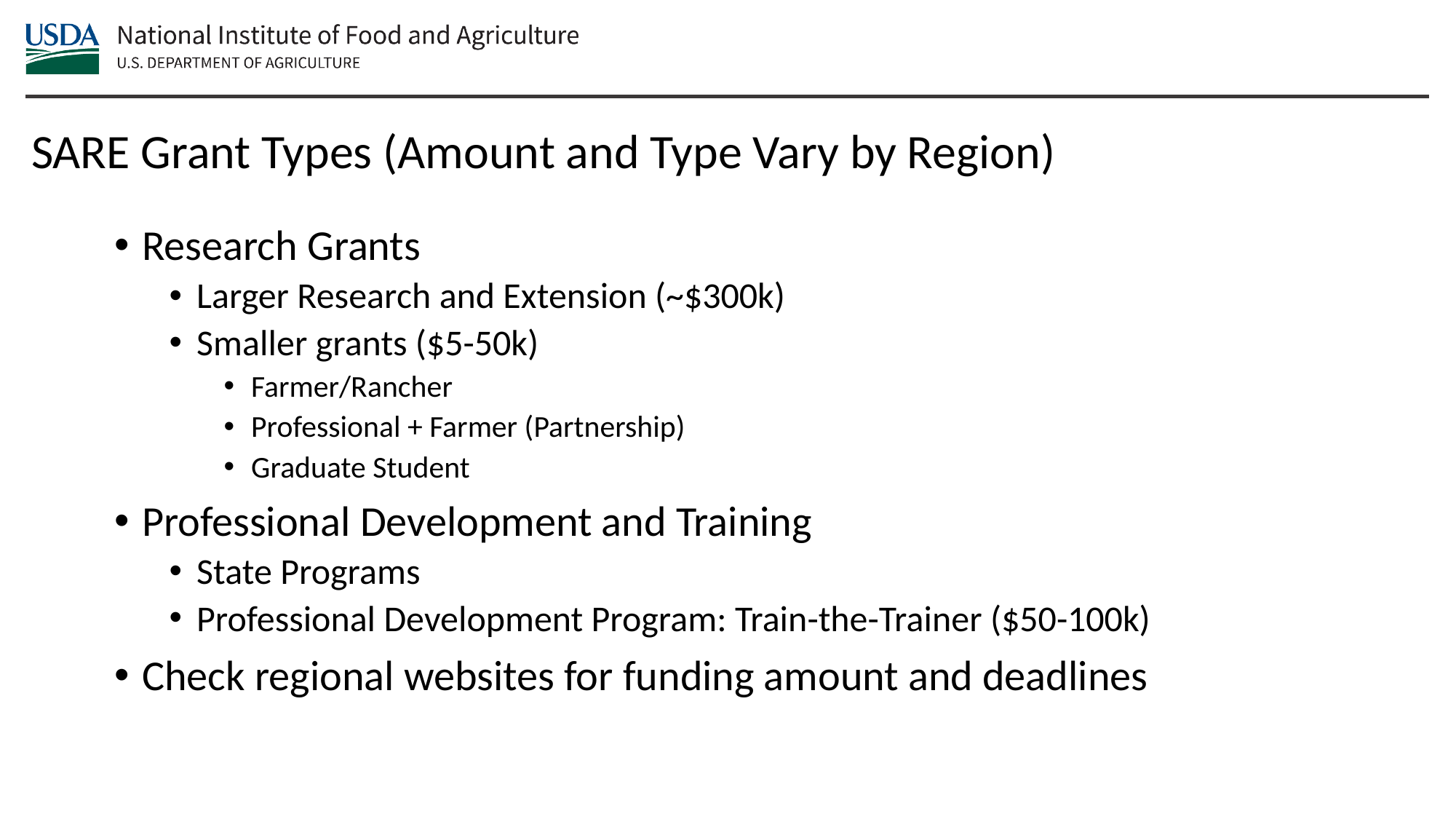

SARE Grant Types (Amount and Type Vary by Region)
Research Grants
Larger Research and Extension (~$300k)
Smaller grants ($5-50k)
Farmer/Rancher
Professional + Farmer (Partnership)
Graduate Student
Professional Development and Training
State Programs
Professional Development Program: Train-the-Trainer ($50-100k)
Check regional websites for funding amount and deadlines